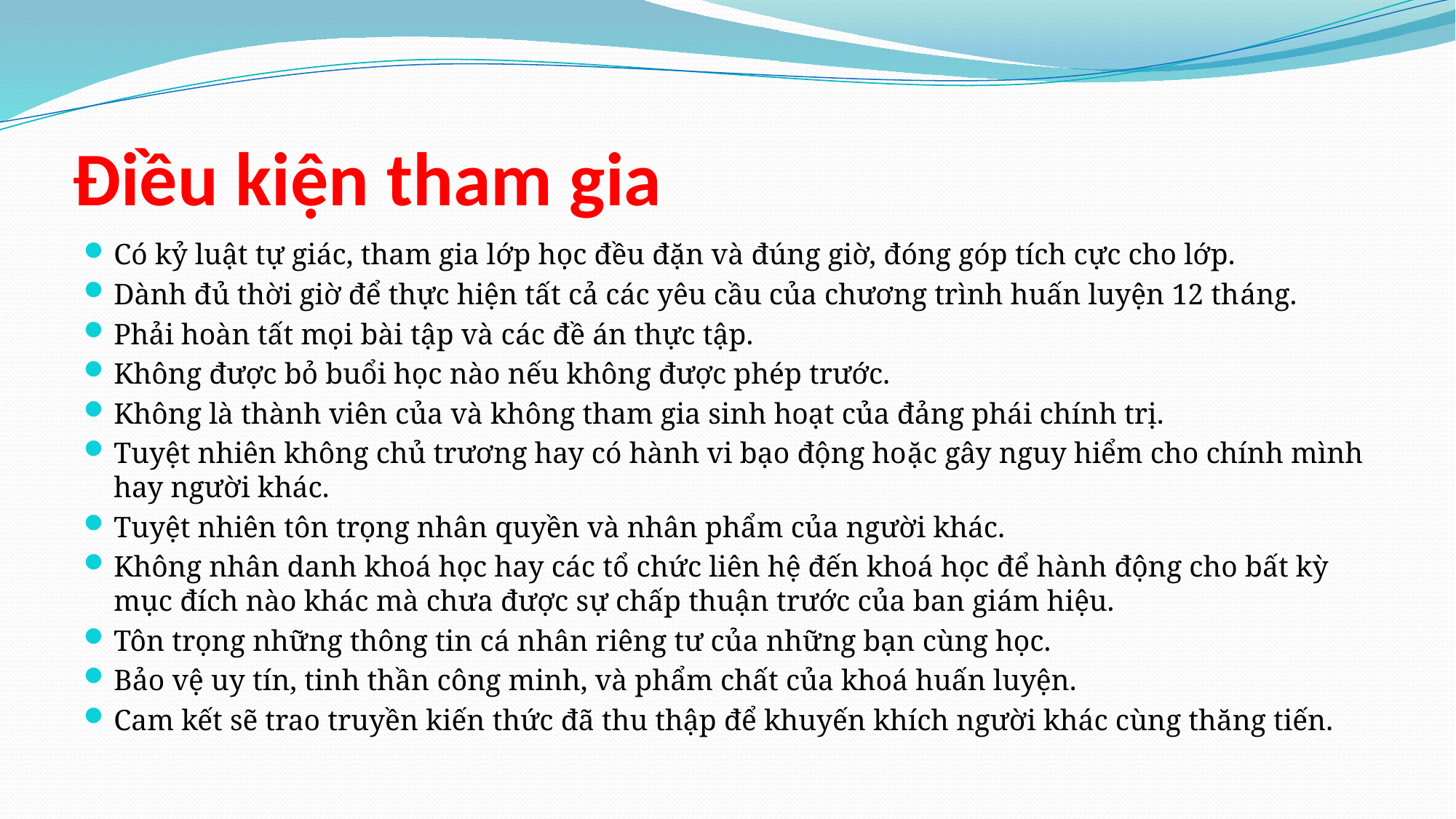

# Điều kiện tham gia
Có kỷ luật tự giác, tham gia lớp học đều đặn và đúng giờ, đóng góp tích cực cho lớp.
Dành đủ thời giờ để thực hiện tất cả các yêu cầu của chương trình huấn luyện 12 tháng.
Phải hoàn tất mọi bài tập và các đề án thực tập.
Không được bỏ buổi học nào nếu không được phép trước.
Không là thành viên của và không tham gia sinh hoạt của đảng phái chính trị.
Tuyệt nhiên không chủ trương hay có hành vi bạo động hoặc gây nguy hiểm cho chính mình hay người khác.
Tuyệt nhiên tôn trọng nhân quyền và nhân phẩm của người khác.
Không nhân danh khoá học hay các tổ chức liên hệ đến khoá học để hành động cho bất kỳ mục đích nào khác mà chưa được sự chấp thuận trước của ban giám hiệu.
Tôn trọng những thông tin cá nhân riêng tư của những bạn cùng học.
Bảo vệ uy tín, tinh thần công minh, và phẩm chất của khoá huấn luyện.
Cam kết sẽ trao truyền kiến thức đã thu thập để khuyến khích người khác cùng thăng tiến.